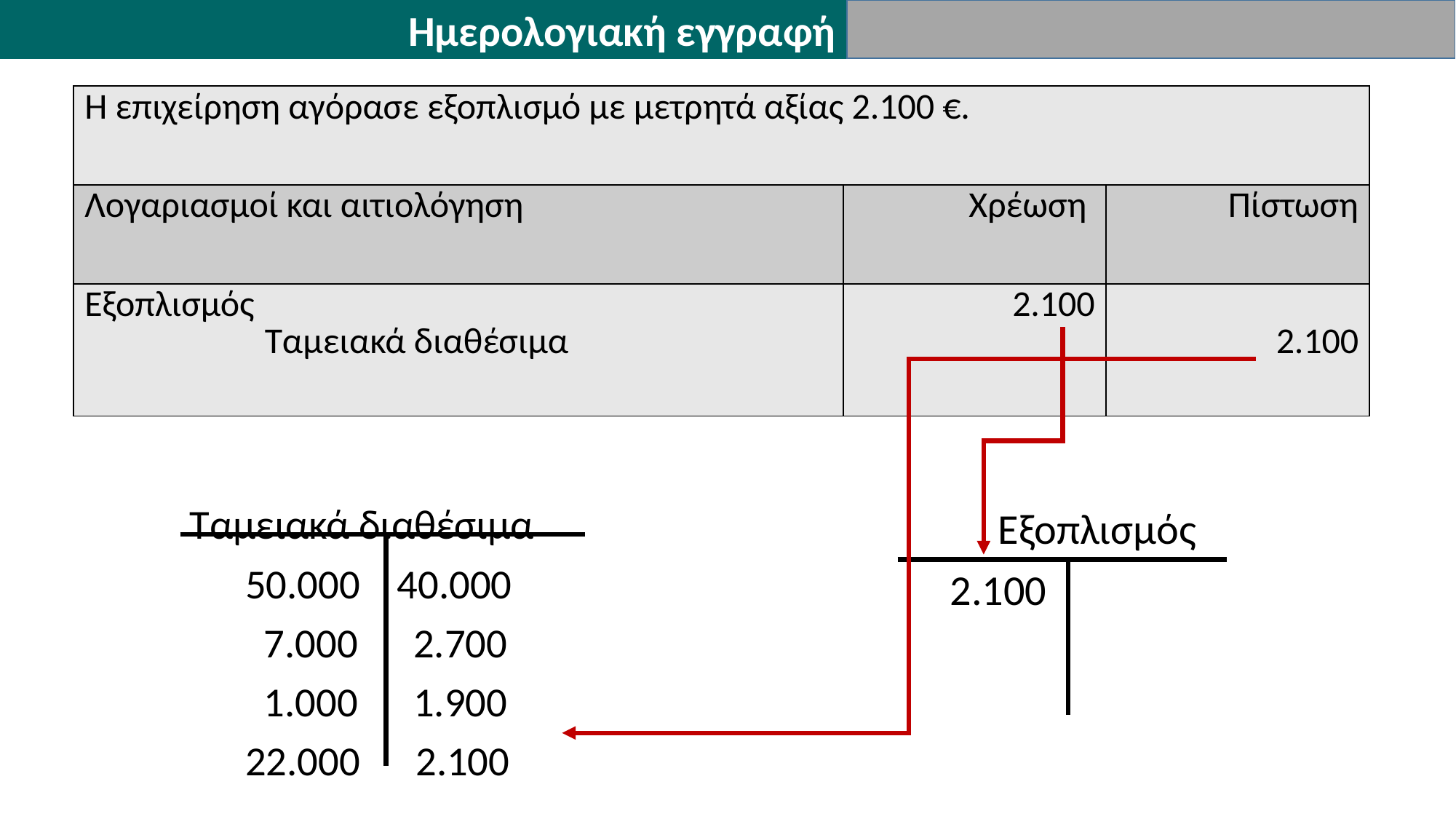

Ημερολογιακή εγγραφή

| Η επιχείρηση αγόρασε εξοπλισμό με μετρητά αξίας 2.100 €. |  |  |
| --- | --- | --- |
| Λογαριασμοί και αιτιολόγηση | Χρέωση | Πίστωση |
| Εξοπλισμός Ταμειακά διαθέσιμα | 2.100 | 2.100 |

          Ταμειακά διαθέσιμα
                50.000    40.000
                  7.000      2.700
                  1.000      1.900
                22.000      2.100

                          Εξοπλισμός
                     2.100